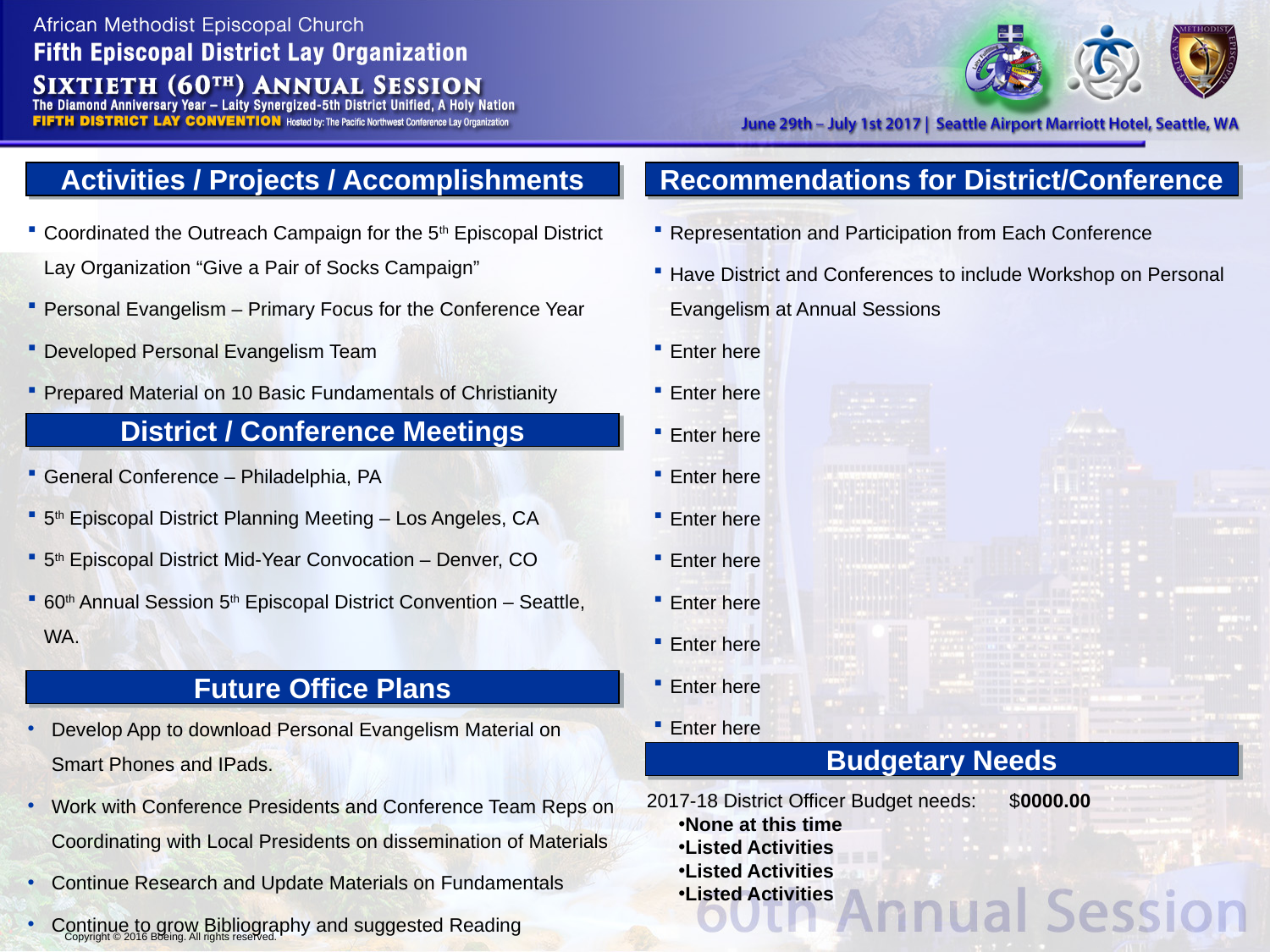

Activities / Projects / Accomplishments
Recommendations for District/Conference
Coordinated the Outreach Campaign for the 5th Episcopal District Lay Organization “Give a Pair of Socks Campaign”
Personal Evangelism – Primary Focus for the Conference Year
Developed Personal Evangelism Team
Prepared Material on 10 Basic Fundamentals of Christianity
Enter here
Representation and Participation from Each Conference
Have District and Conferences to include Workshop on Personal Evangelism at Annual Sessions
Enter here
Enter here
Enter here
Enter here
Enter here
Enter here
Enter here
Enter here
Enter here
Enter here

District / Conference Meetings
General Conference – Philadelphia, PA
5th Episcopal District Planning Meeting – Los Angeles, CA
5th Episcopal District Mid-Year Convocation – Denver, CO
60th Annual Session 5th Episcopal District Convention – Seattle, WA.

Future Office Plans
Develop App to download Personal Evangelism Material on Smart Phones and IPads.
Work with Conference Presidents and Conference Team Reps on Coordinating with Local Presidents on dissemination of Materials
Continue Research and Update Materials on Fundamentals
Continue to grow Bibliography and suggested Reading

Enter here
Enter here
Enter here
Enter here
Budgetary Needs
2017-18 District Officer Budget needs:      $0000.00
None at this time
Listed Activities
Listed Activities
Listed Activities